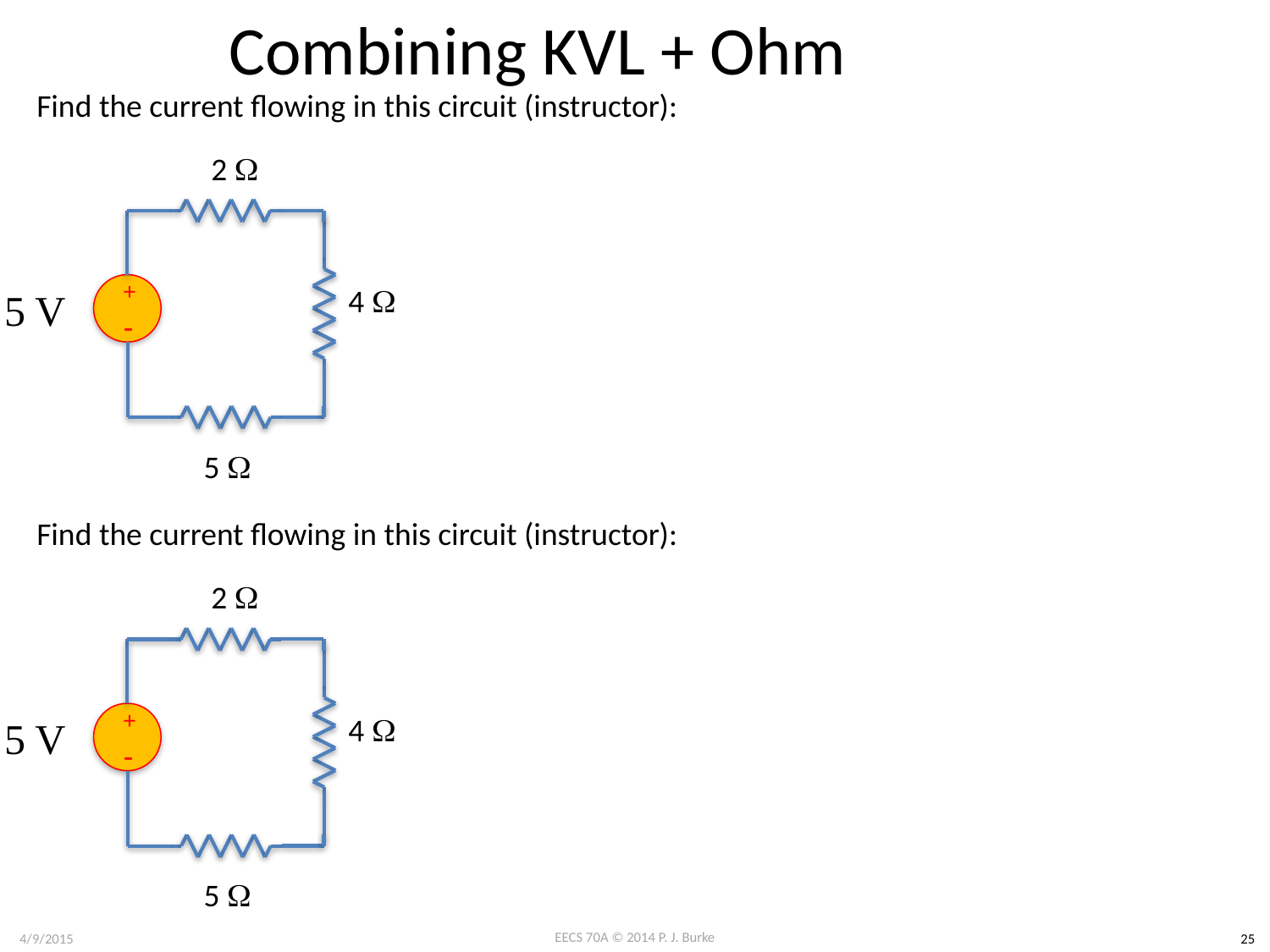

# Combining KVL + Ohm
Find the current flowing in this circuit (instructor):
2 Ω
+

-
5 V
4 Ω
5 Ω
Find the current flowing in this circuit (instructor):
2 Ω
+

-
5 V
4 Ω
5 Ω